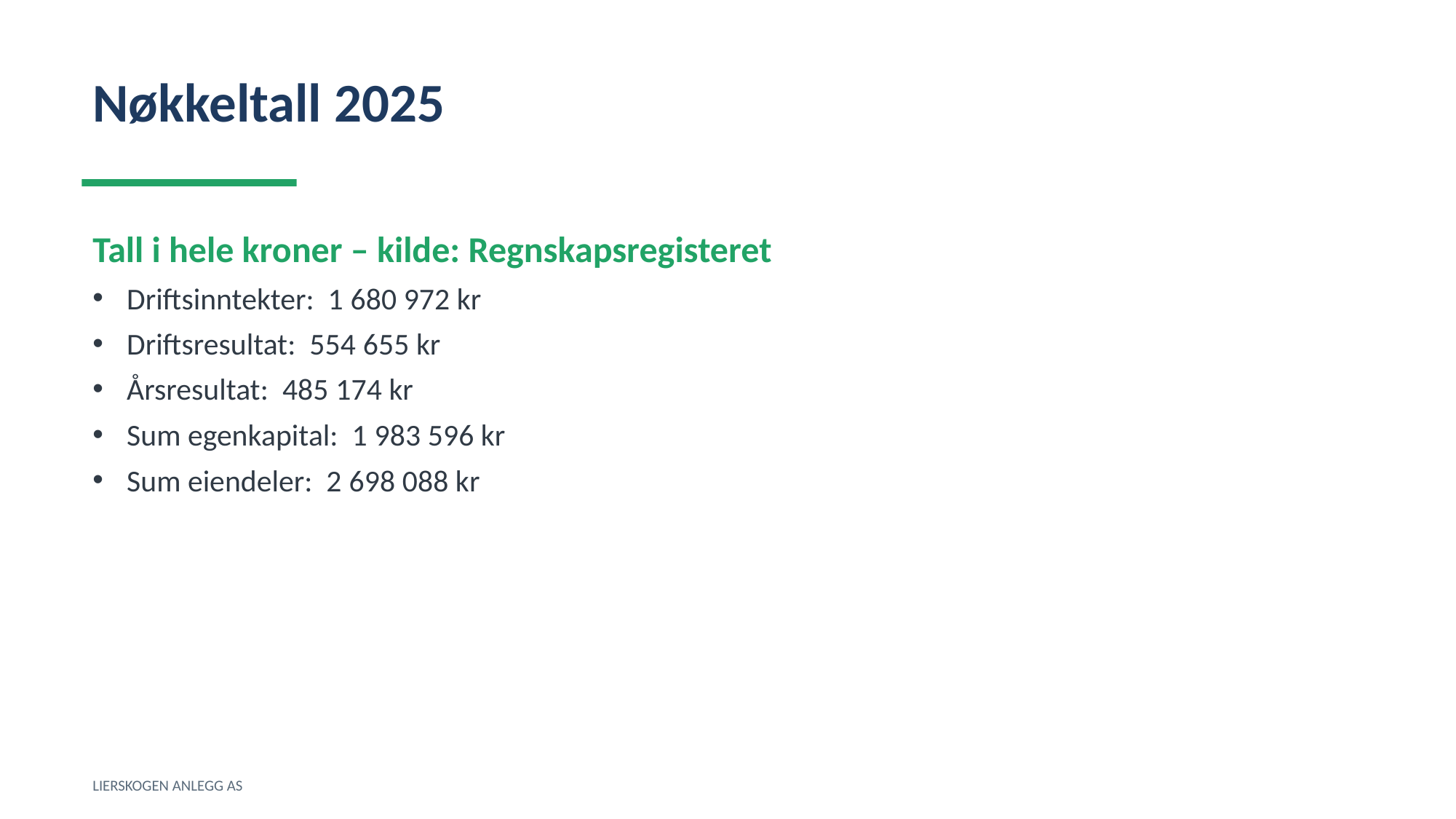

Nøkkeltall 2025

Tall i hele kroner – kilde: Regnskapsregisteret
Driftsinntekter:  1 680 972 kr
Driftsresultat:  554 655 kr
Årsresultat:  485 174 kr
Sum egenkapital:  1 983 596 kr
Sum eiendeler:  2 698 088 kr
LIERSKOGEN ANLEGG AS